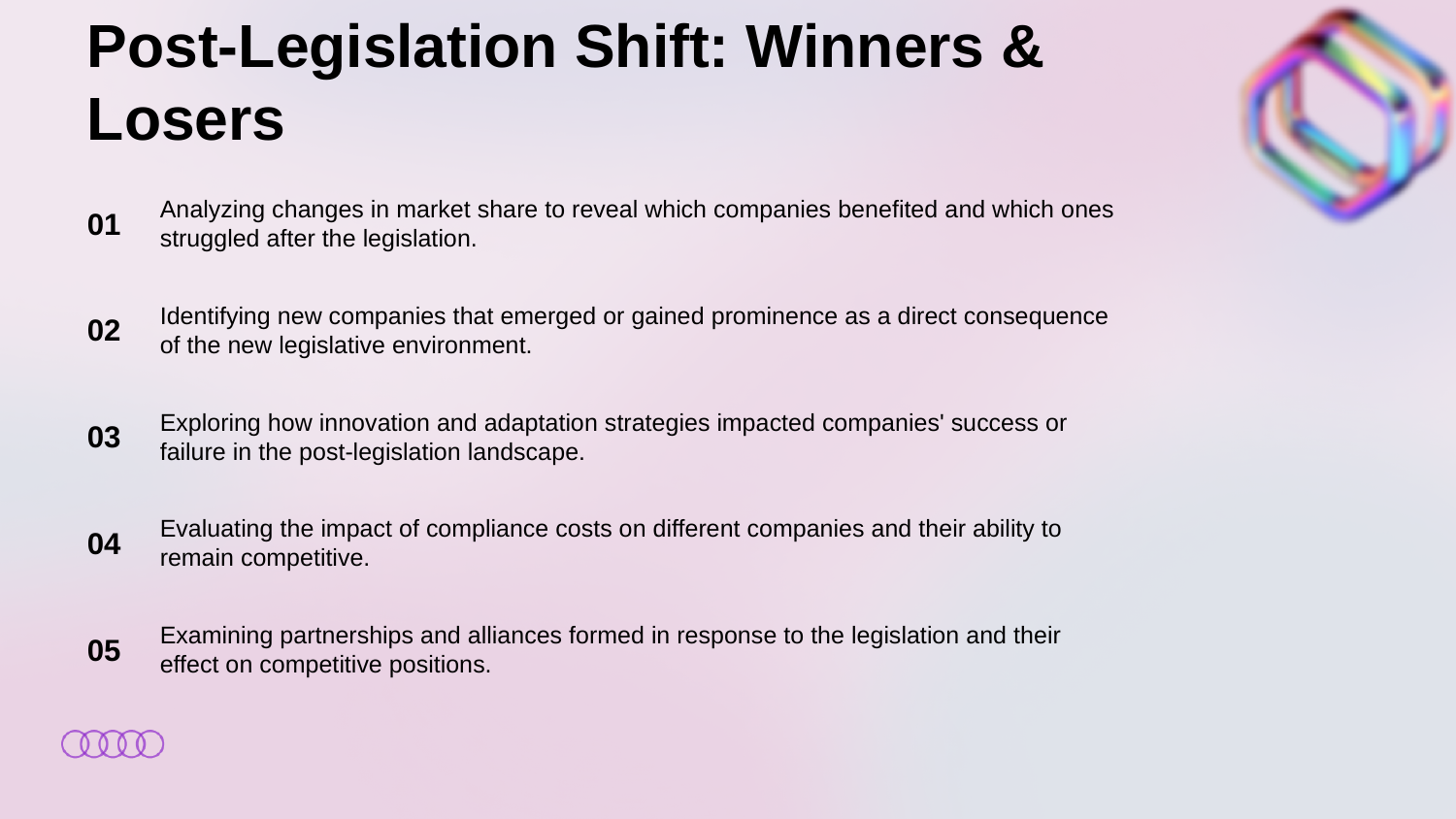

Post-Legislation Shift: Winners & Losers
01
Analyzing changes in market share to reveal which companies benefited and which ones struggled after the legislation.
02
Identifying new companies that emerged or gained prominence as a direct consequence of the new legislative environment.
03
Exploring how innovation and adaptation strategies impacted companies' success or failure in the post-legislation landscape.
04
Evaluating the impact of compliance costs on different companies and their ability to remain competitive.
05
Examining partnerships and alliances formed in response to the legislation and their effect on competitive positions.